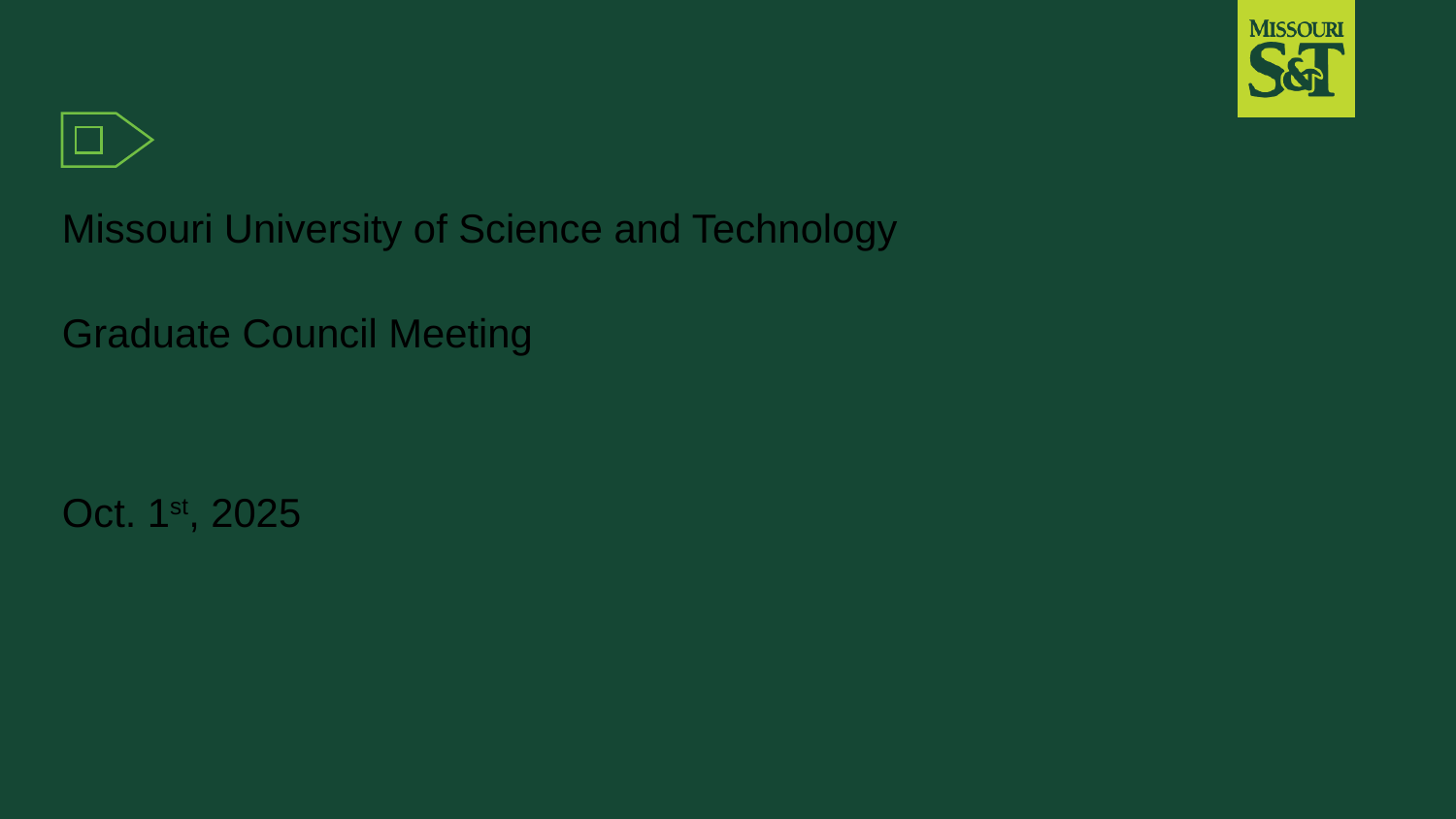

Missouri University of Science and Technology
# Graduate Council Meeting
Oct. 1st, 2025